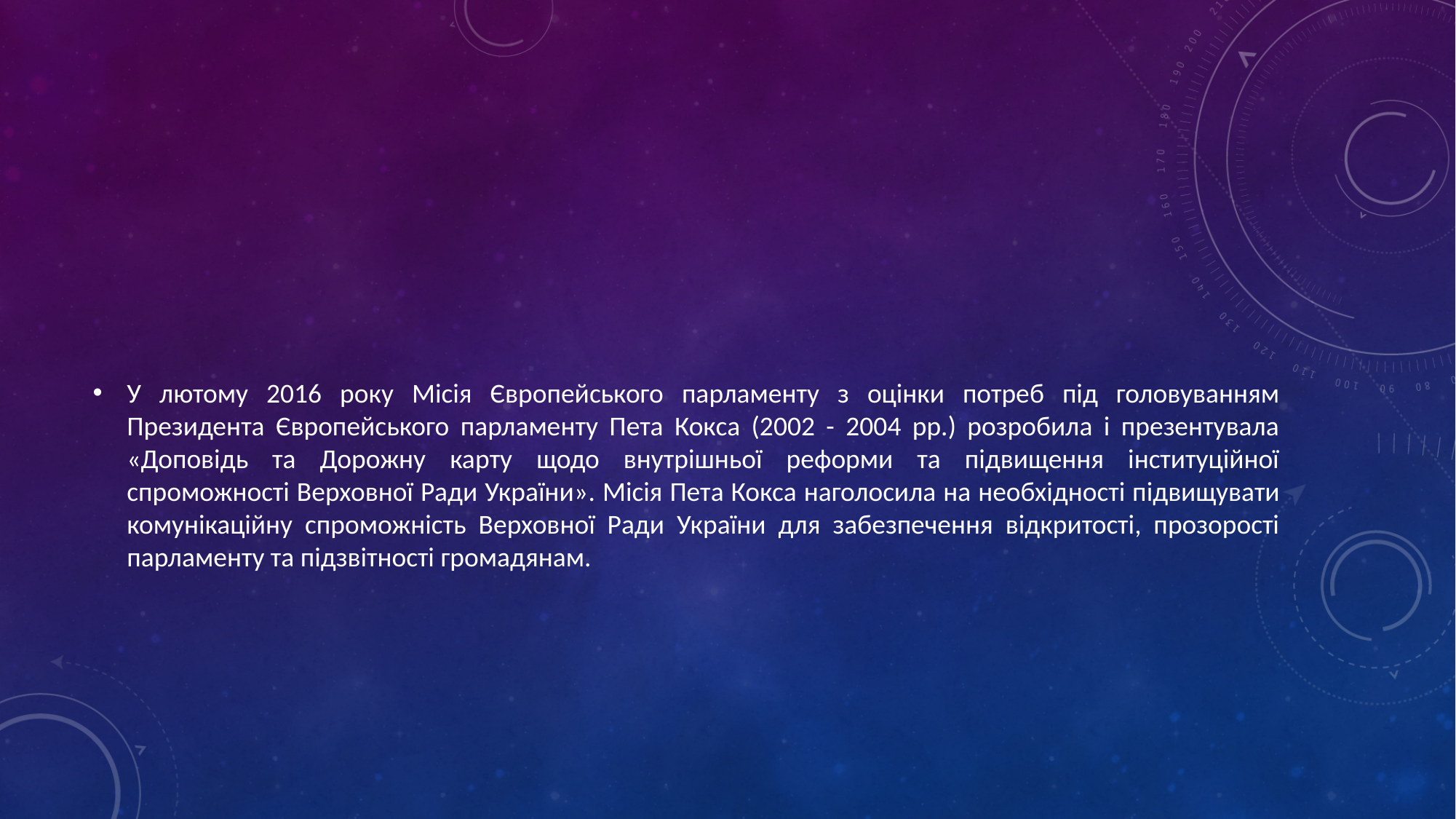

#
У лютому 2016 року Місія Європейського парламенту з оцінки потреб під головуванням Президента Європейського парламенту Пета Кокса (2002 - 2004 рр.) розробила і презентувала «Доповідь та Дорожну карту щодо внутрішньої реформи та підвищення інституційної спроможності Верховної Ради України». Місія Пета Кокса наголосила на необхідності підвищувати комунікаційну спроможність Верховної Ради України для забезпечення відкритості, прозорості парламенту та підзвітності громадянам.